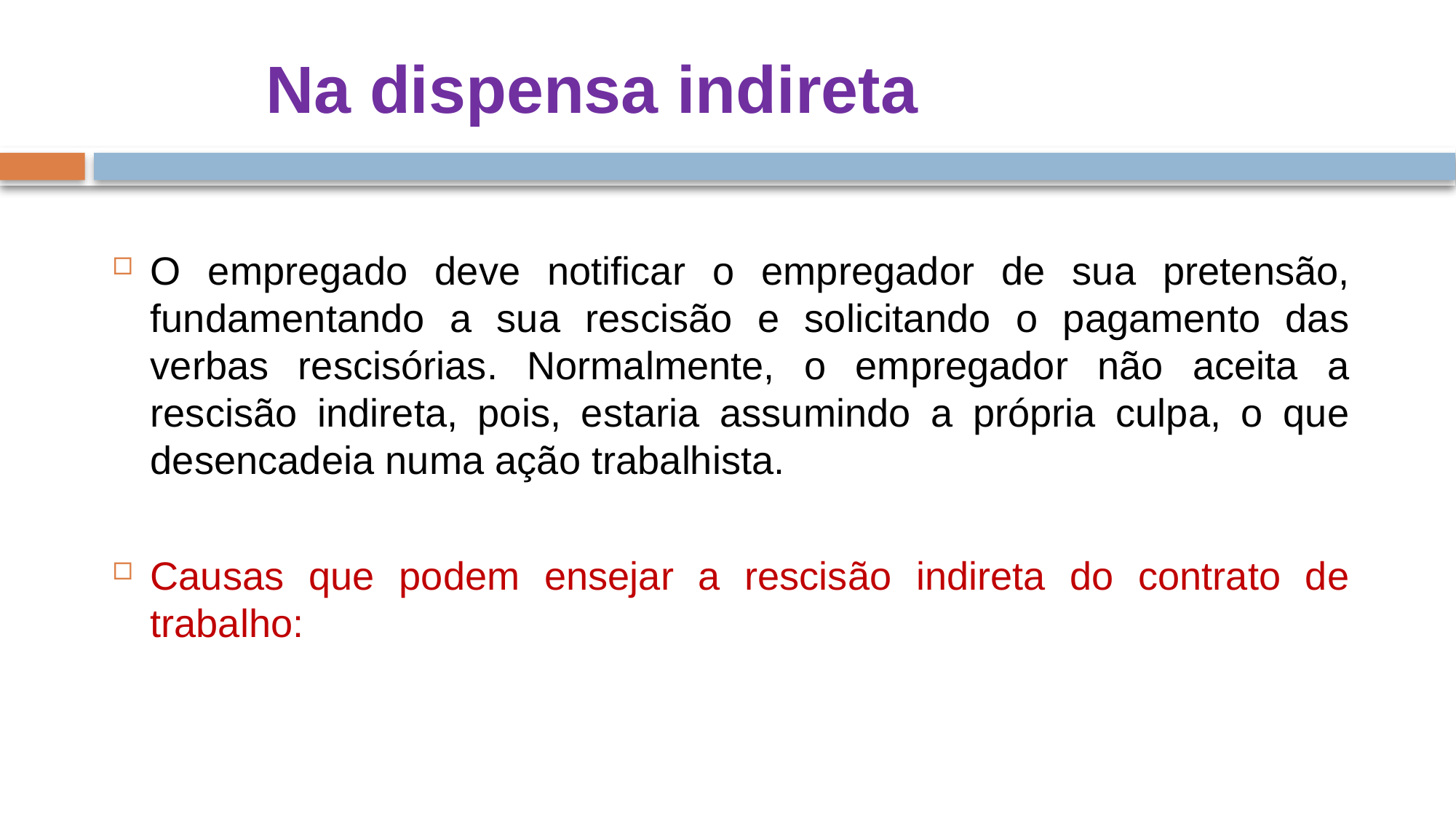

# Na dispensa indireta

O empregado deve notificar o empregador de sua pretensão, fundamentando a sua rescisão e solicitando o pagamento das verbas rescisórias. Normalmente, o empregador não aceita a rescisão indireta, pois, estaria assumindo a própria culpa, o que desencadeia numa ação trabalhista.

Causas que podem ensejar a rescisão indireta do contrato de trabalho: